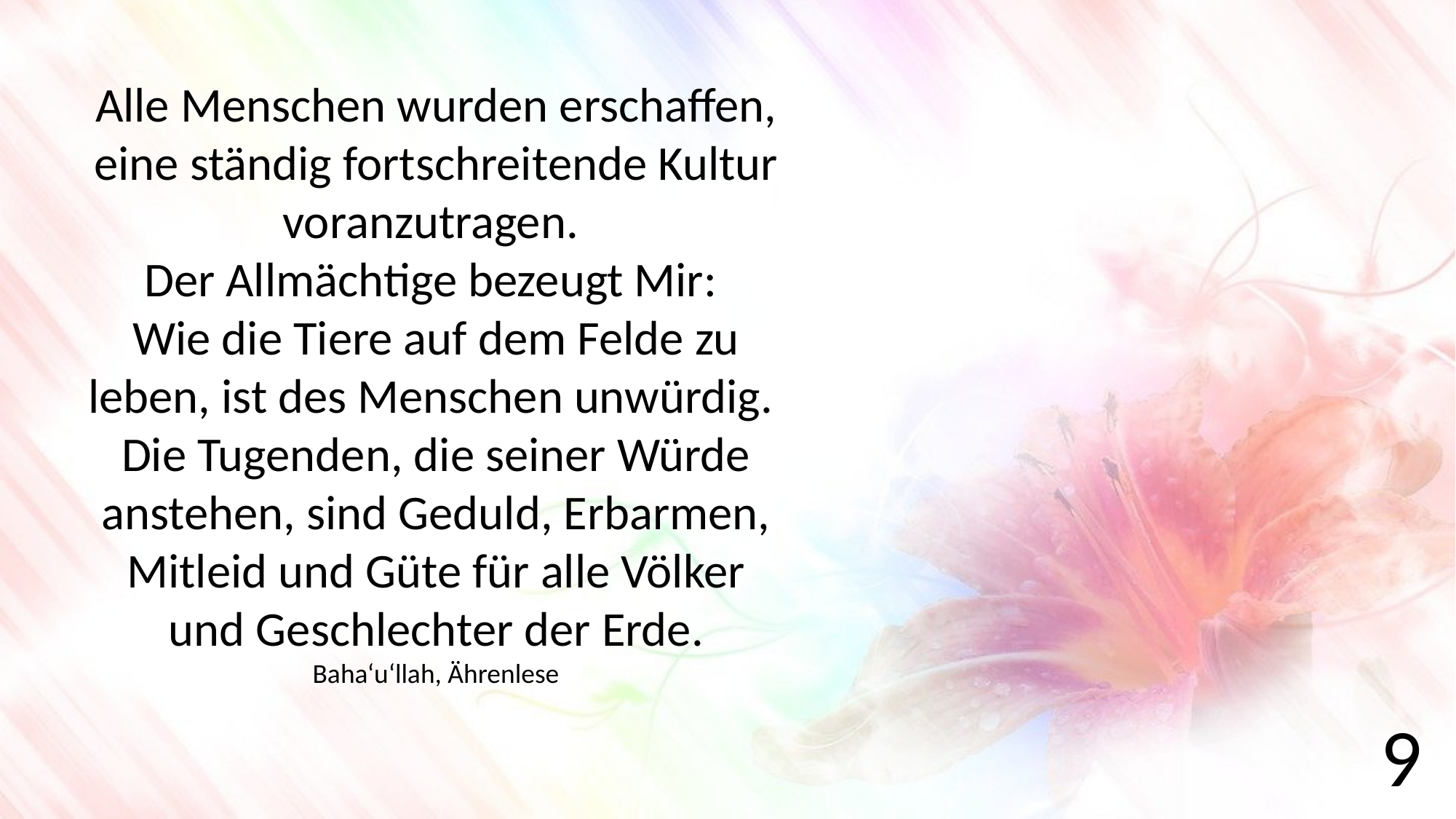

Alle Menschen wurden erschaffen, eine ständig fortschreitende Kultur voranzutragen.
Der Allmächtige bezeugt Mir:
Wie die Tiere auf dem Felde zu leben, ist des Menschen unwürdig.
Die Tugenden, die seiner Würde anstehen, sind Geduld, Erbarmen, Mitleid und Güte für alle Völker und Geschlechter der Erde.
Baha‘u‘llah, Ährenlese
9